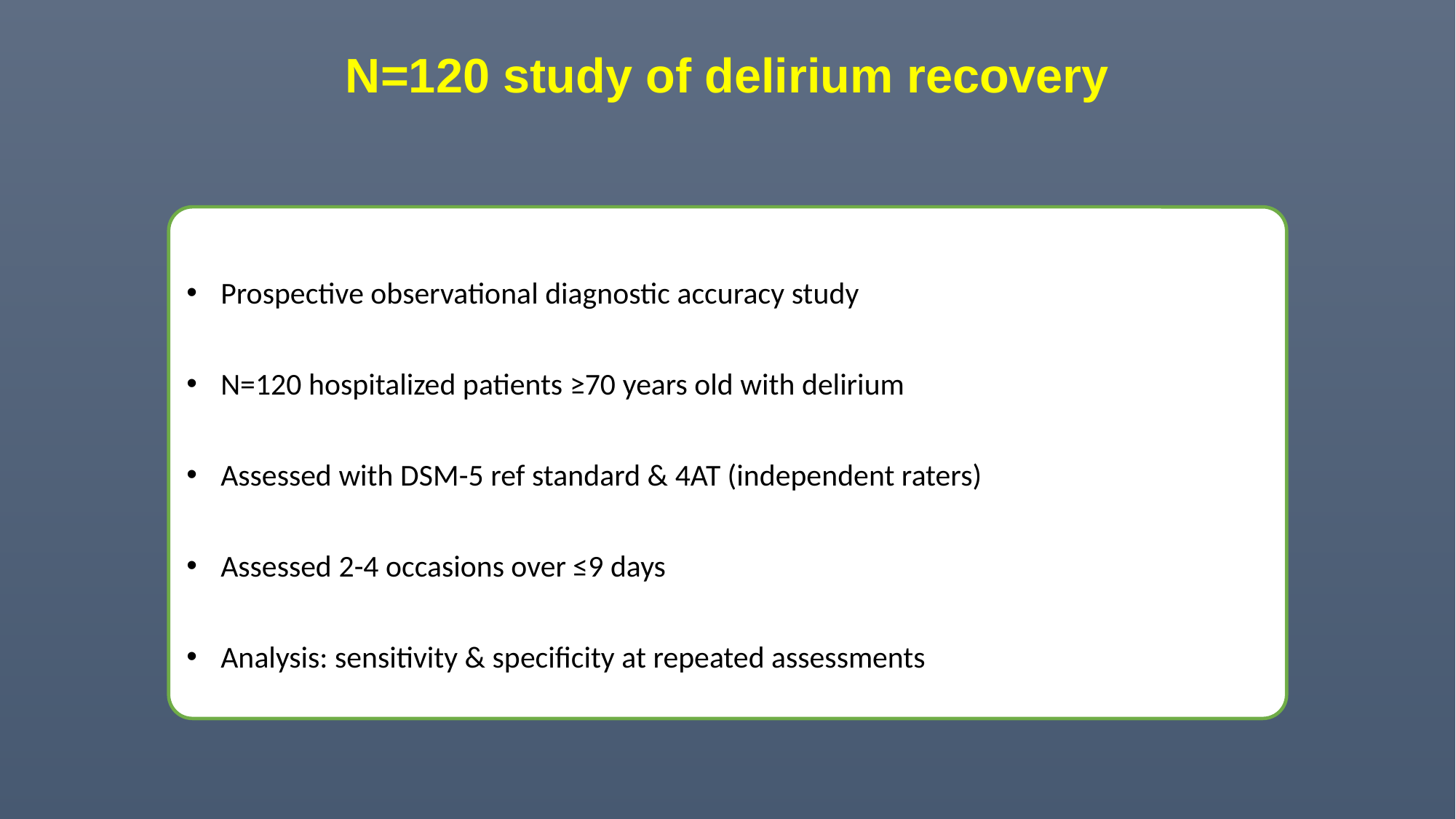

# N=120 study of delirium recovery
Prospective observational diagnostic accuracy study
N=120 hospitalized patients ≥70 years old with delirium
Assessed with DSM-5 ref standard & 4AT (independent raters)
Assessed 2-4 occasions over ≤9 days
Analysis: sensitivity & specificity at repeated assessments